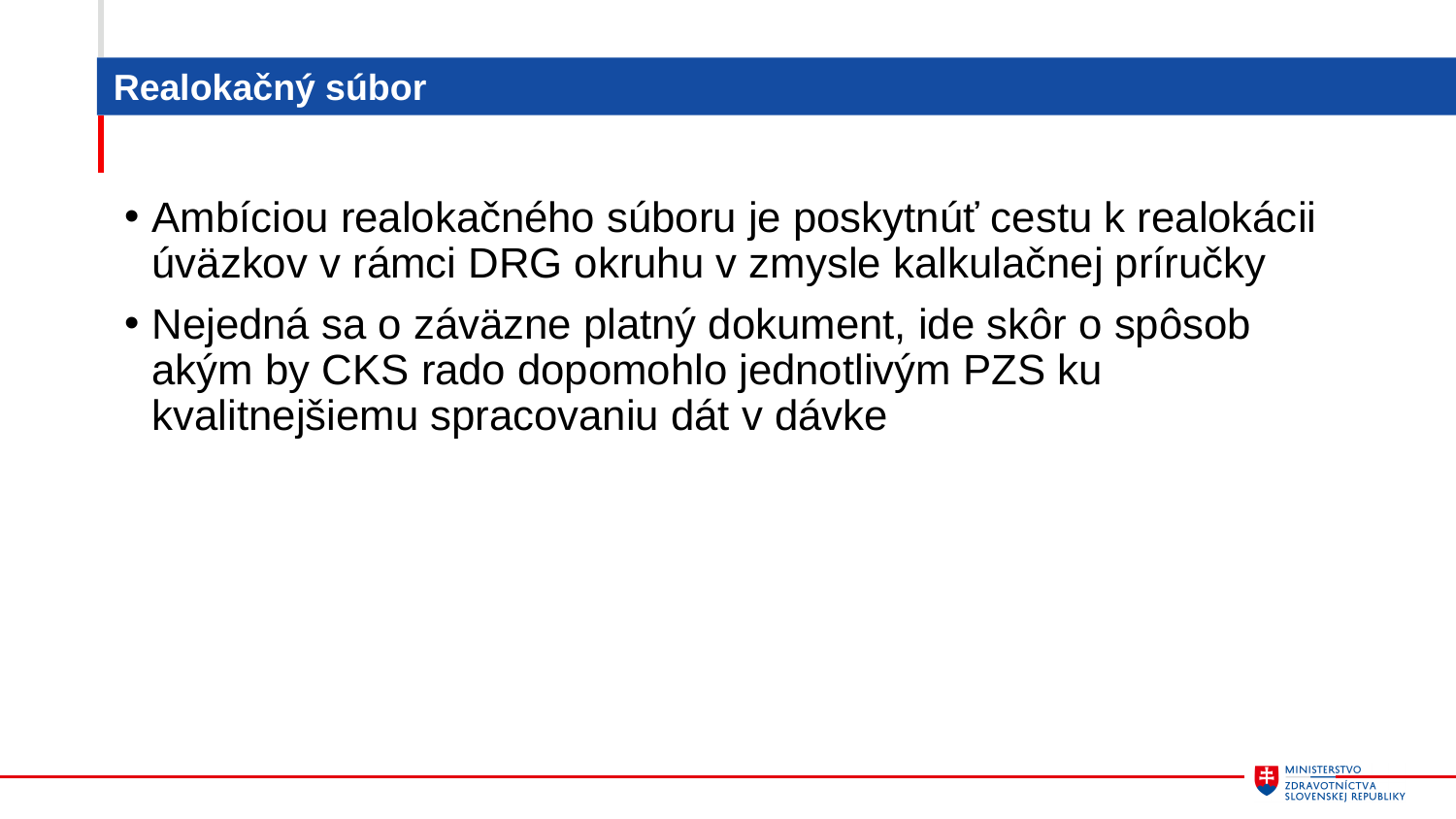

# Realokačný súbor
Ambíciou realokačného súboru je poskytnúť cestu k realokácii úväzkov v rámci DRG okruhu v zmysle kalkulačnej príručky
Nejedná sa o záväzne platný dokument, ide skôr o spôsob akým by CKS rado dopomohlo jednotlivým PZS ku kvalitnejšiemu spracovaniu dát v dávke